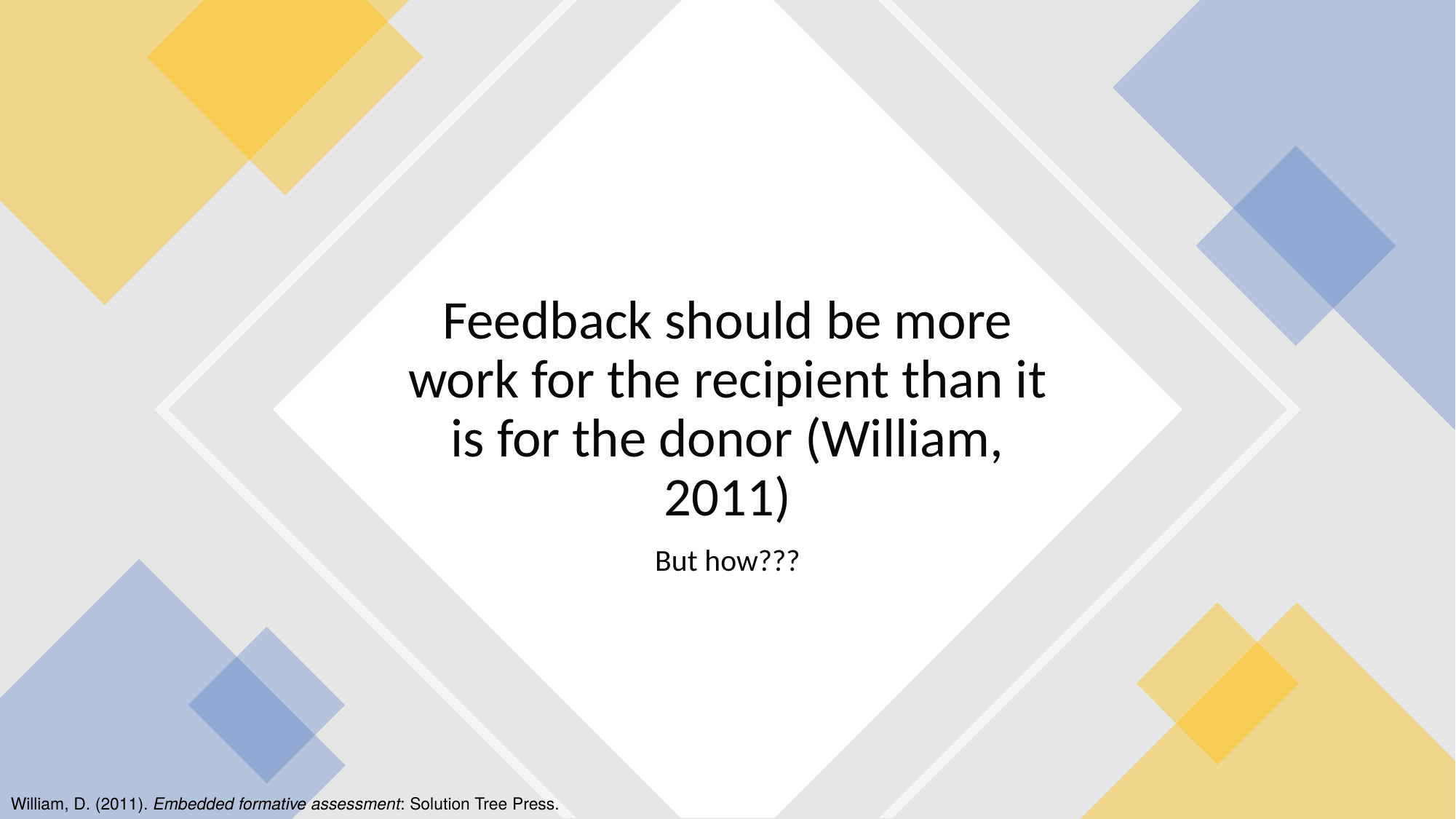

# Feedback should be more work for the recipient than it is for the donor (William, 2011)
But how???

William, D. (2011). Embedded formative assessment: Solution Tree Press.